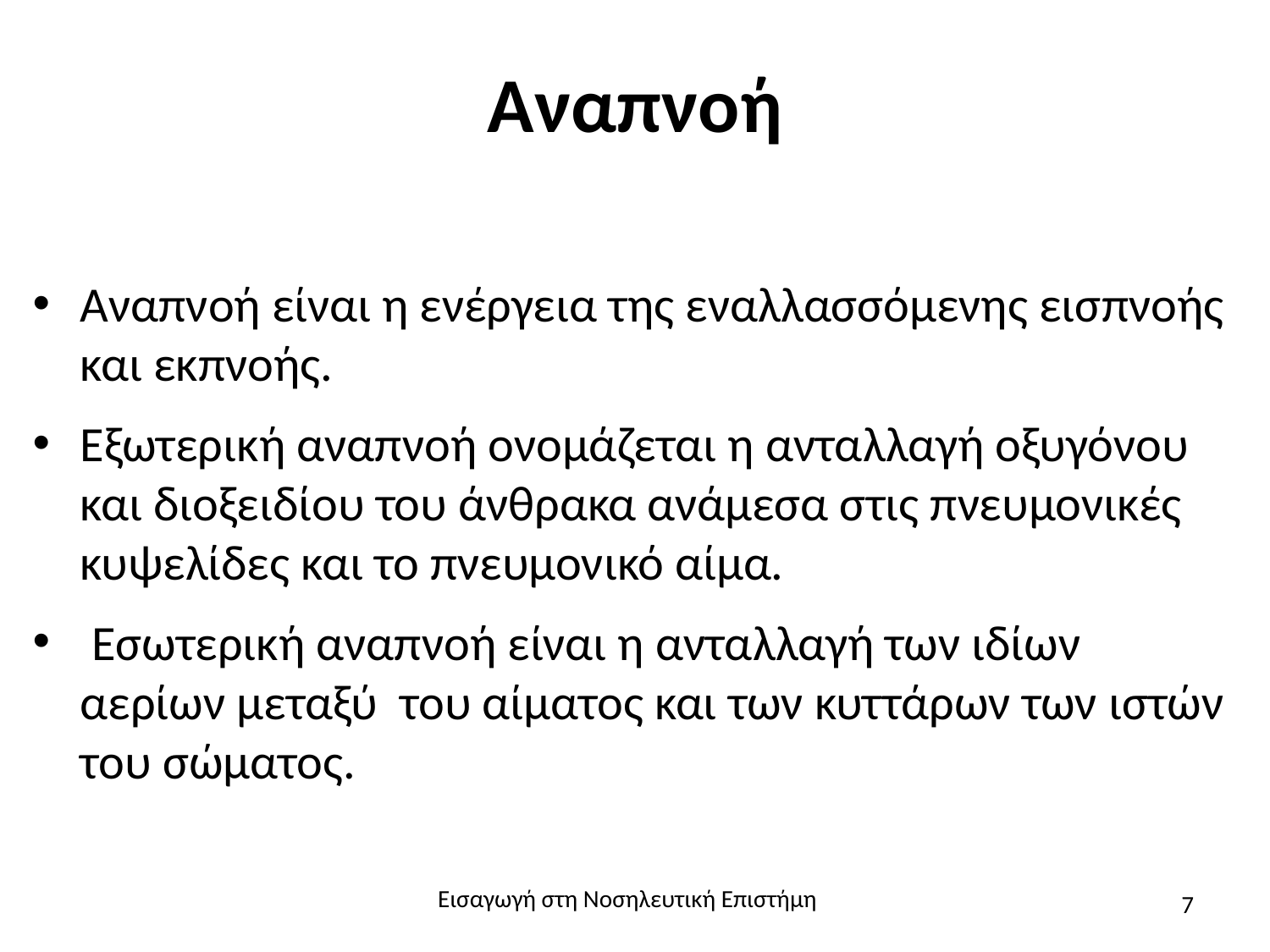

# Αναπνοή
Αναπνοή είναι η ενέργεια της εναλλασσόμενης εισπνοής και εκπνοής.
Εξωτερική αναπνοή ονομάζεται η ανταλλαγή οξυγόνου και διοξειδίου του άνθρακα ανάμεσα στις πνευμονικές κυψελίδες και το πνευμονικό αίμα.
 Eσωτερική αναπνοή είναι η ανταλλαγή των ιδίων αερίων μεταξύ  του αίματος και των κυττάρων των ιστών του σώματος.
Εισαγωγή στη Νοσηλευτική Επιστήμη

7